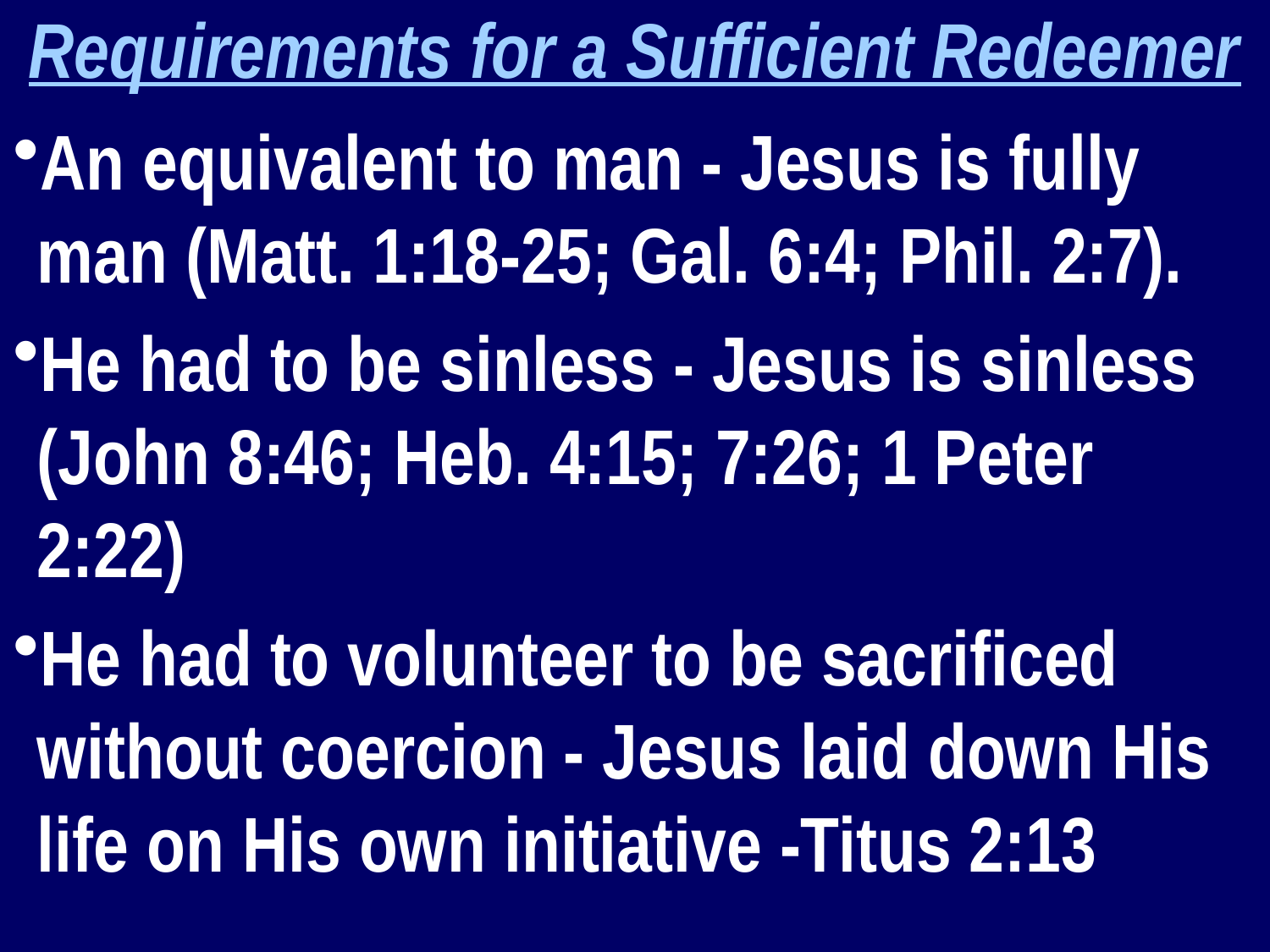

Requirements for a Sufficient Redeemer
An equivalent to man - Jesus is fully man (Matt. 1:18-25; Gal. 6:4; Phil. 2:7).
He had to be sinless - Jesus is sinless  (John 8:46; Heb. 4:15; 7:26; 1 Peter 2:22)
He had to volunteer to be sacrificed without coercion - Jesus laid down His life on His own initiative -Titus 2:13